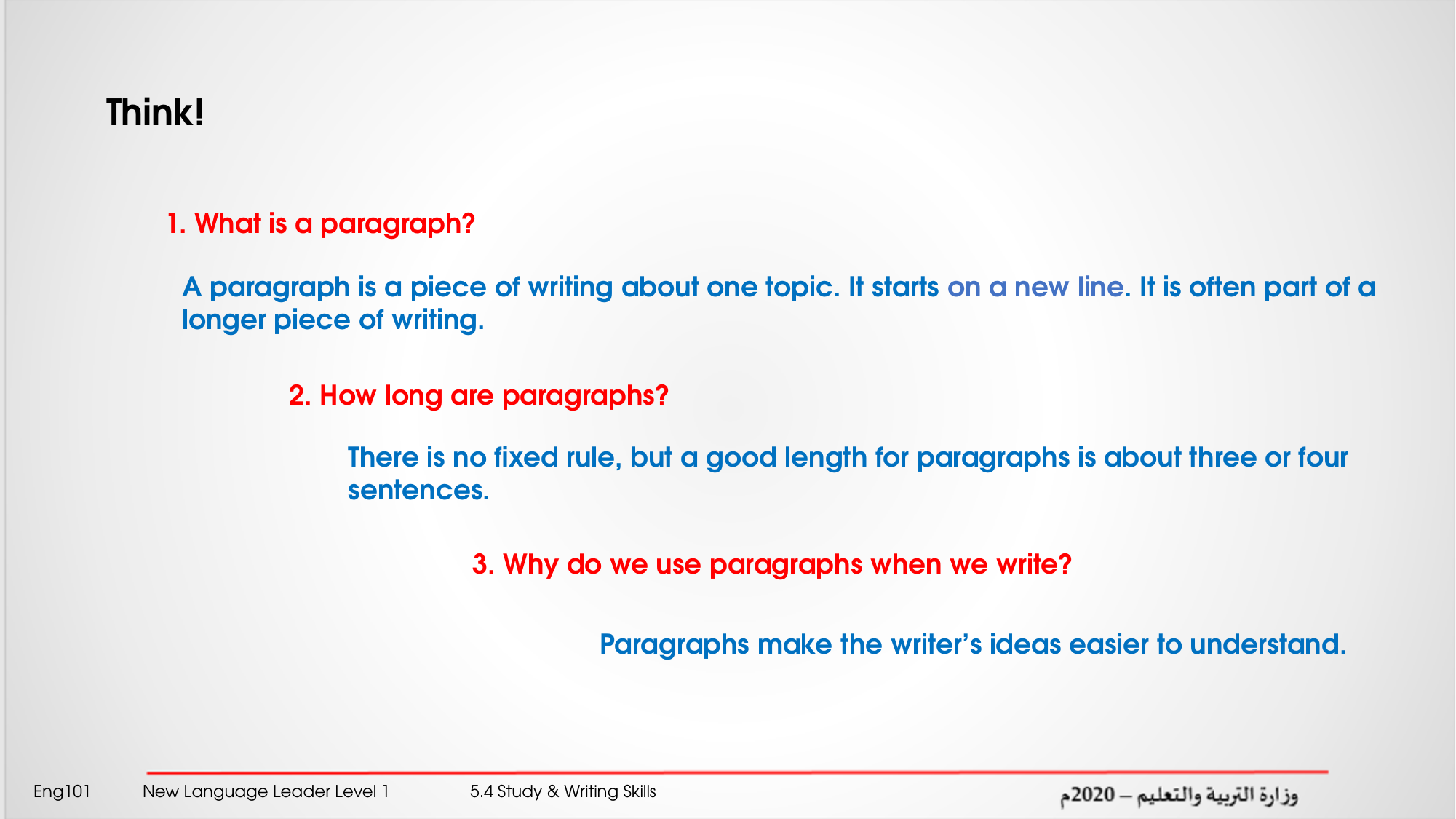

Think!
1. What is a paragraph?
A paragraph is a piece of writing about one topic. It starts on a new line. It is often part of a longer piece of writing.
2. How long are paragraphs?
There is no fixed rule, but a good length for paragraphs is about three or four sentences.
3. Why do we use paragraphs when we write?
Paragraphs make the writer’s ideas easier to understand.
Eng101 	New Language Leader Level 1 	5.4 Study & Writing Skills